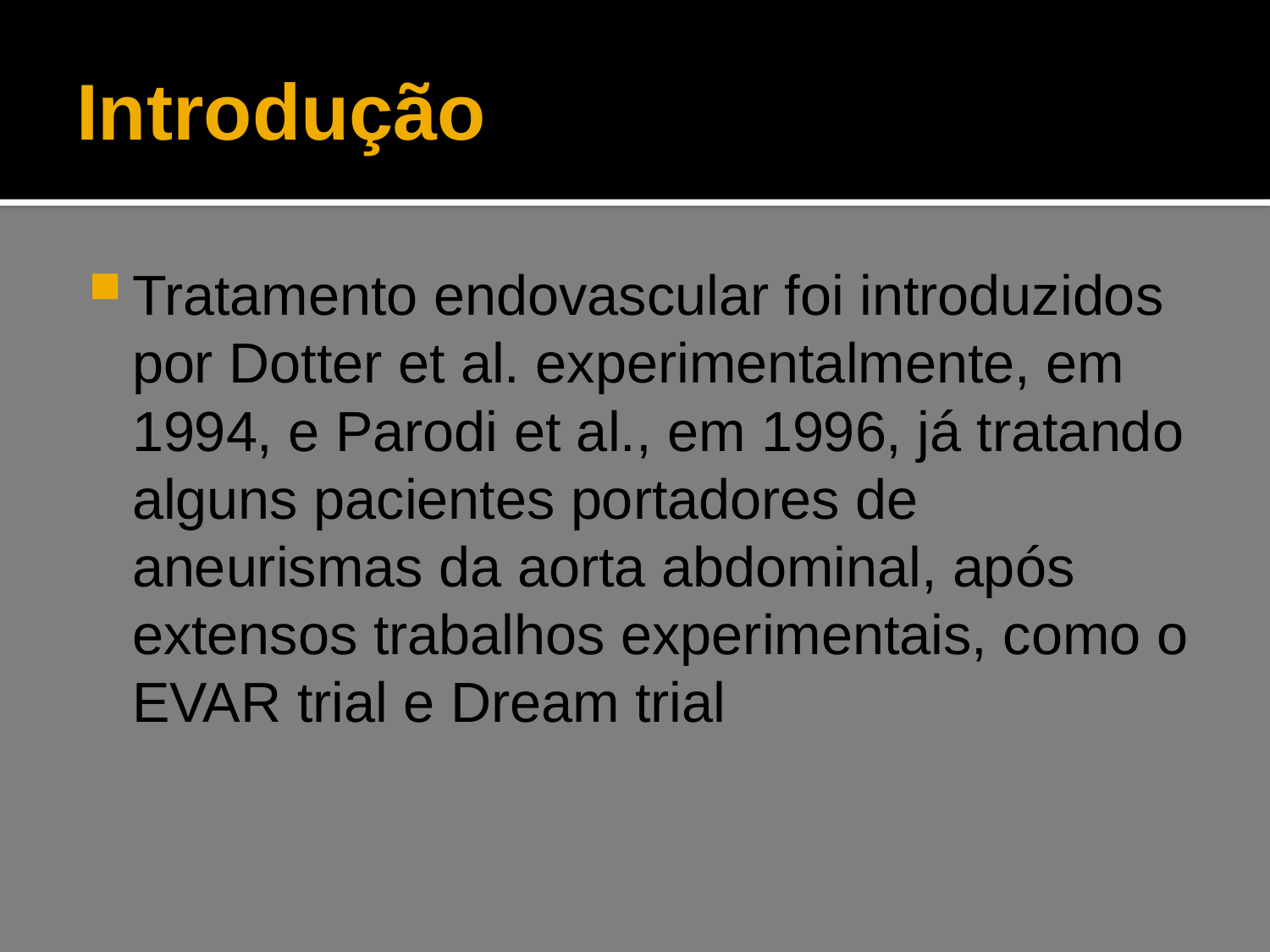

# Introdução
Tratamento endovascular foi introduzidos por Dotter et al. experimentalmente, em 1994, e Parodi et al., em 1996, já tratando alguns pacientes portadores de aneurismas da aorta abdominal, após extensos trabalhos experimentais, como o EVAR trial e Dream trial